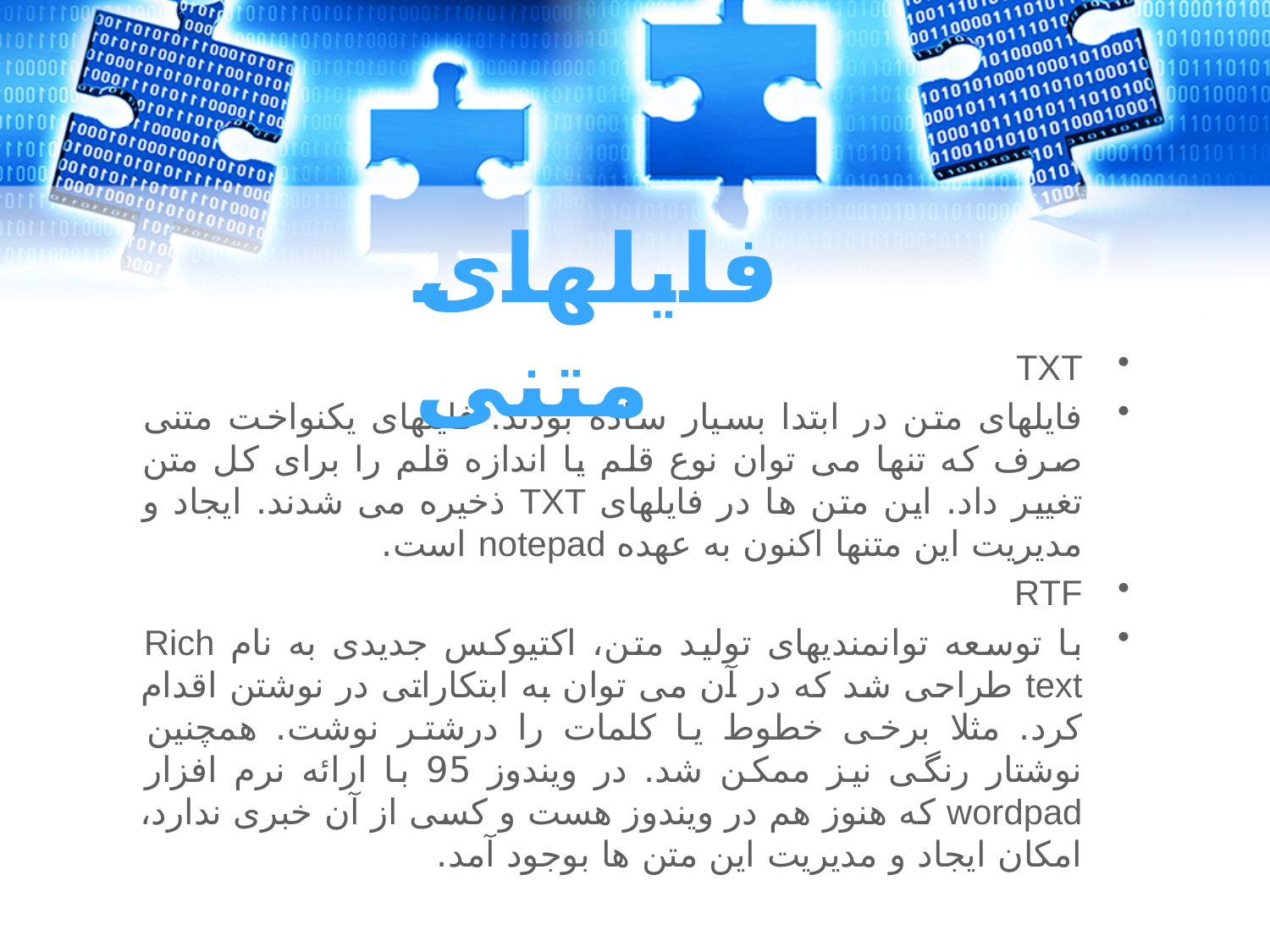

فایلهای متنی
TXT
فایلهای متن در ابتدا بسیار ساده بودند. فایلهای یکنواخت متنی صرف که تنها می توان نوع قلم یا اندازه قلم را برای کل متن تغییر داد. این متن ها در فایلهای TXT ذخیره می شدند. ایجاد و مدیریت این متنها اکنون به عهده notepad است.
RTF
با توسعه توانمندیهای تولید متن، اکتیوکس جدیدی به نام Rich text طراحی شد که در آن می توان به ابتکاراتی در نوشتن اقدام کرد. مثلا برخی خطوط یا کلمات را درشتر نوشت. همچنین نوشتار رنگی نیز ممکن شد. در ویندوز 95 با ارائه نرم افزار wordpad که هنوز هم در ویندوز هست و کسی از آن خبری ندارد، امکان ایجاد و مدیریت این متن ها بوجود آمد.